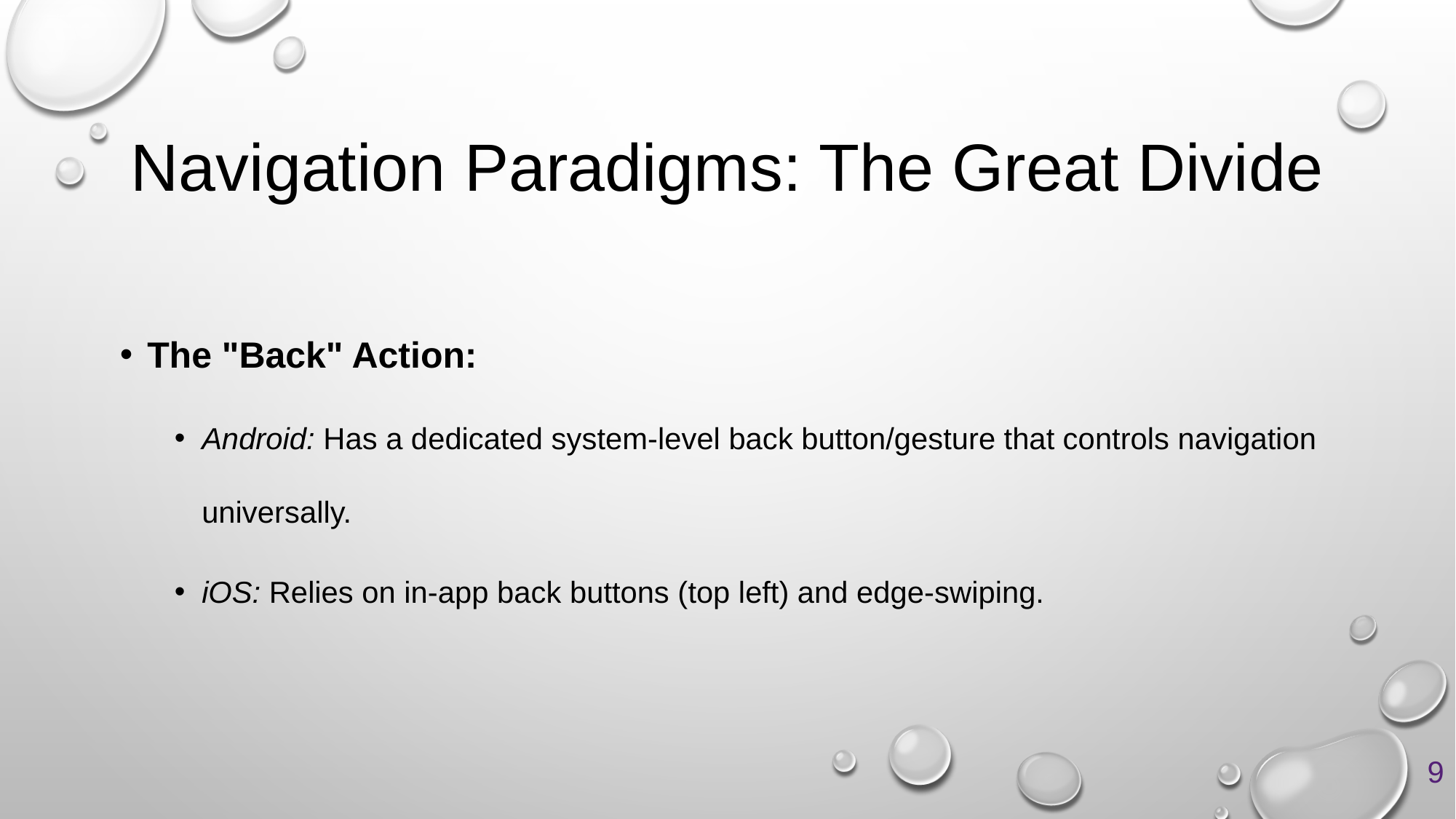

# Navigation Paradigms: The Great Divide
The "Back" Action:
Android: Has a dedicated system-level back button/gesture that controls navigation universally.
iOS: Relies on in-app back buttons (top left) and edge-swiping.

9